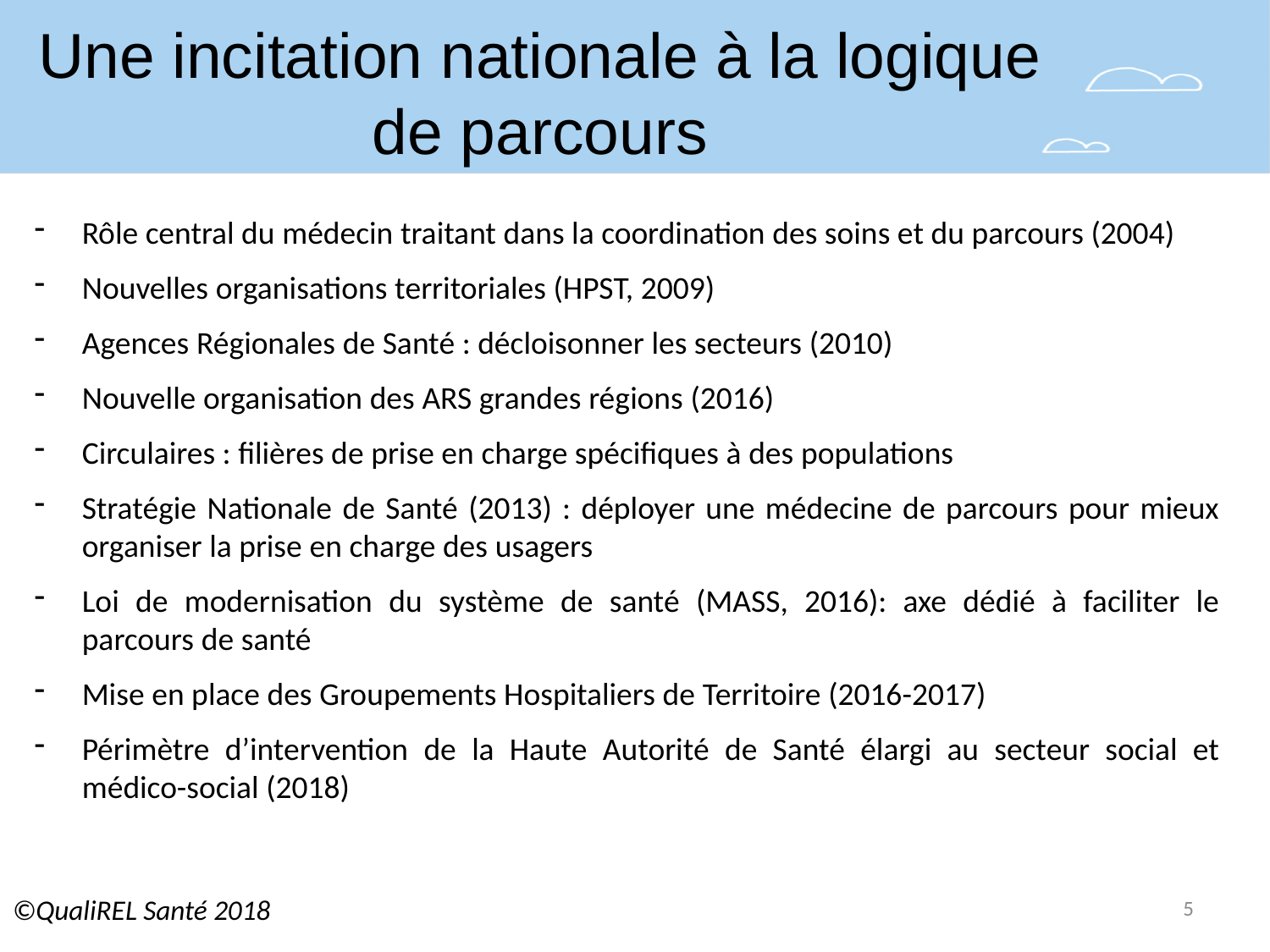

# Une incitation nationale à la logique de parcours
Rôle central du médecin traitant dans la coordination des soins et du parcours (2004)
Nouvelles organisations territoriales (HPST, 2009)
Agences Régionales de Santé : décloisonner les secteurs (2010)
Nouvelle organisation des ARS grandes régions (2016)
Circulaires : filières de prise en charge spécifiques à des populations
Stratégie Nationale de Santé (2013) : déployer une médecine de parcours pour mieux organiser la prise en charge des usagers
Loi de modernisation du système de santé (MASS, 2016): axe dédié à faciliter le parcours de santé
Mise en place des Groupements Hospitaliers de Territoire (2016-2017)
Périmètre d’intervention de la Haute Autorité de Santé élargi au secteur social et médico-social (2018)
5